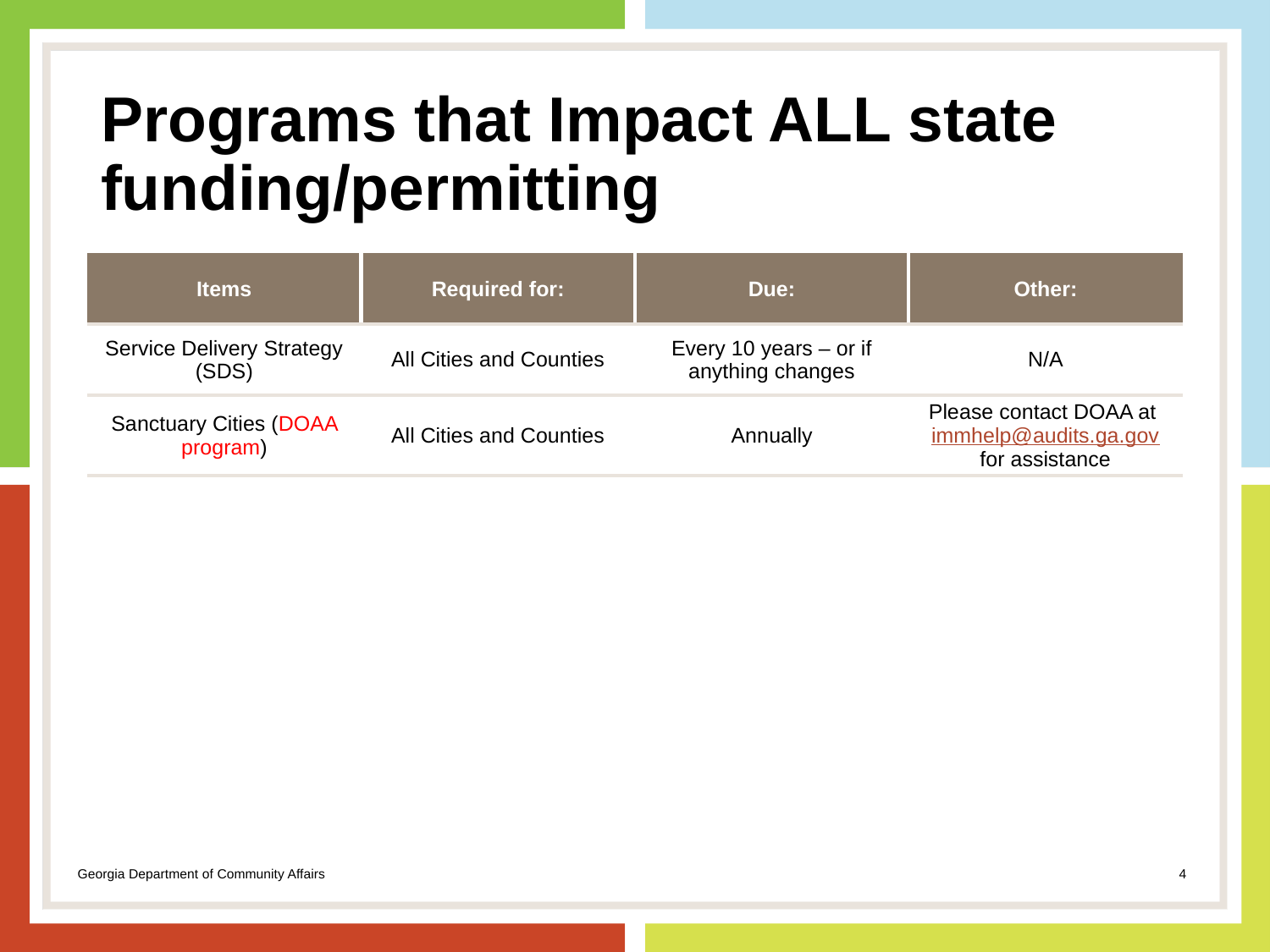

# Programs that Impact ALL state funding/permitting
| Items | Required for: | Due: | Other: |
| --- | --- | --- | --- |
| Service Delivery Strategy (SDS) | All Cities and Counties | Every 10 years – or if anything changes | N/A |
| Sanctuary Cities (DOAA program) | All Cities and Counties | Annually | Please contact DOAA at immhelp@audits.ga.gov for assistance |